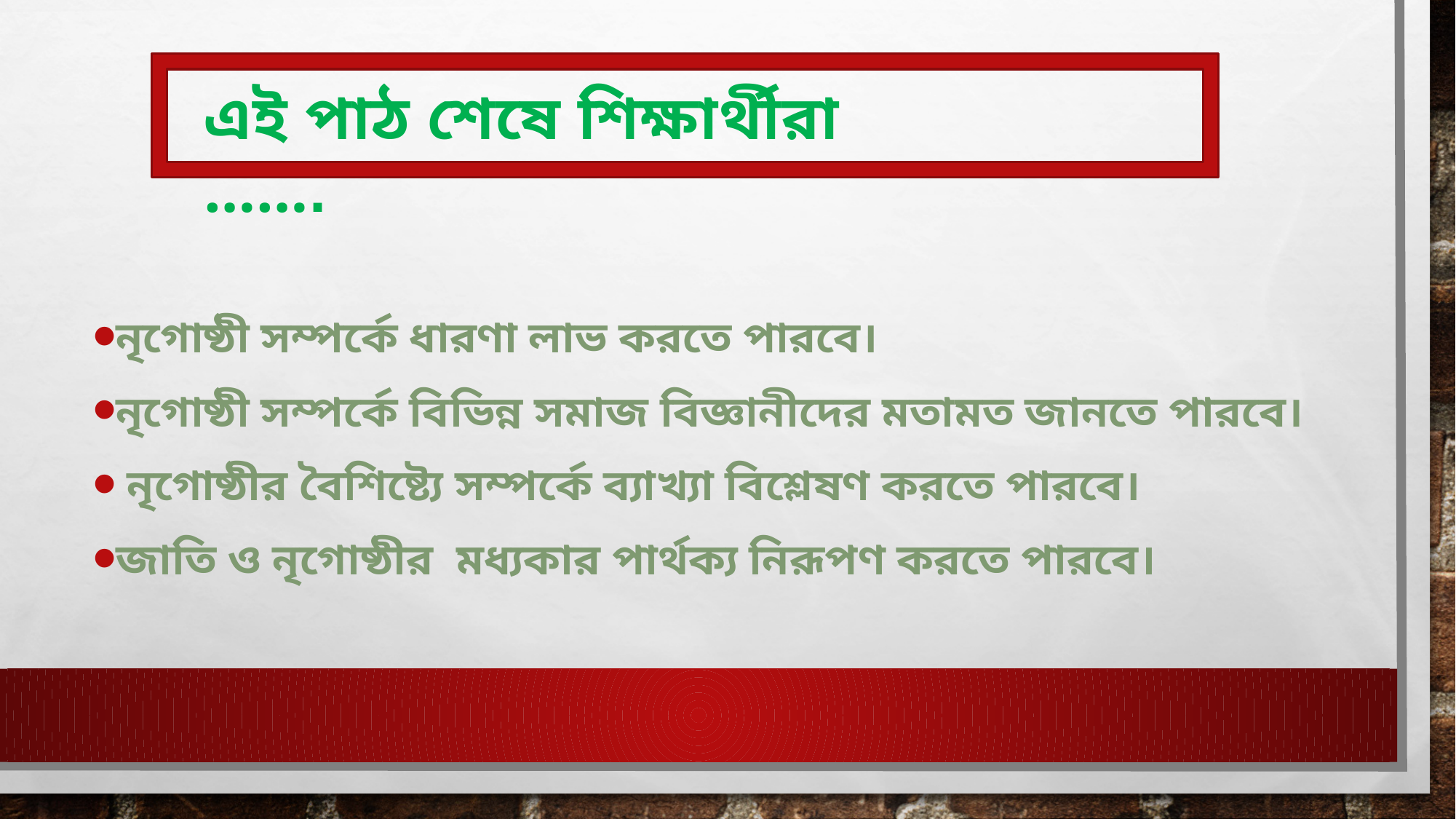

এই পাঠ শেষে শিক্ষার্থীরা …….

নৃগোষ্ঠী সম্পর্কে ধারণা লাভ করতে পারবে।
নৃগোষ্ঠী সম্পর্কে বিভিন্ন সমাজ বিজ্ঞানীদের মতামত জানতে পারবে।
 নৃগোষ্ঠীর বৈশিষ্ট্যে সম্পর্কে ব্যাখ্যা বিশ্লেষণ করতে পারবে।
জাতি ও নৃগোষ্ঠীর  মধ্যকার পার্থক্য নিরূপণ করতে পারবে।